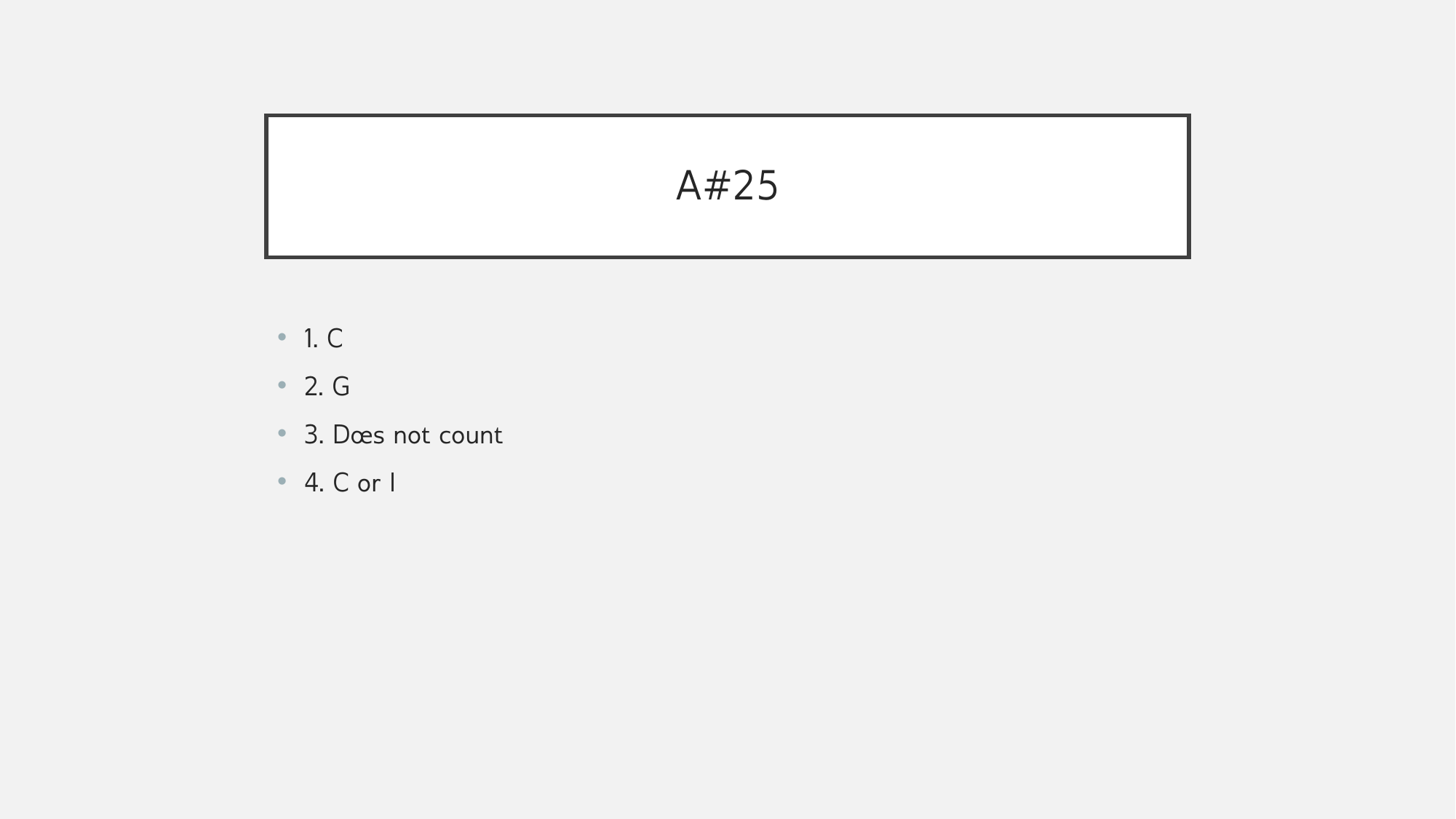

# A#25
1. C
2. G
3. Does not count
4. C or I